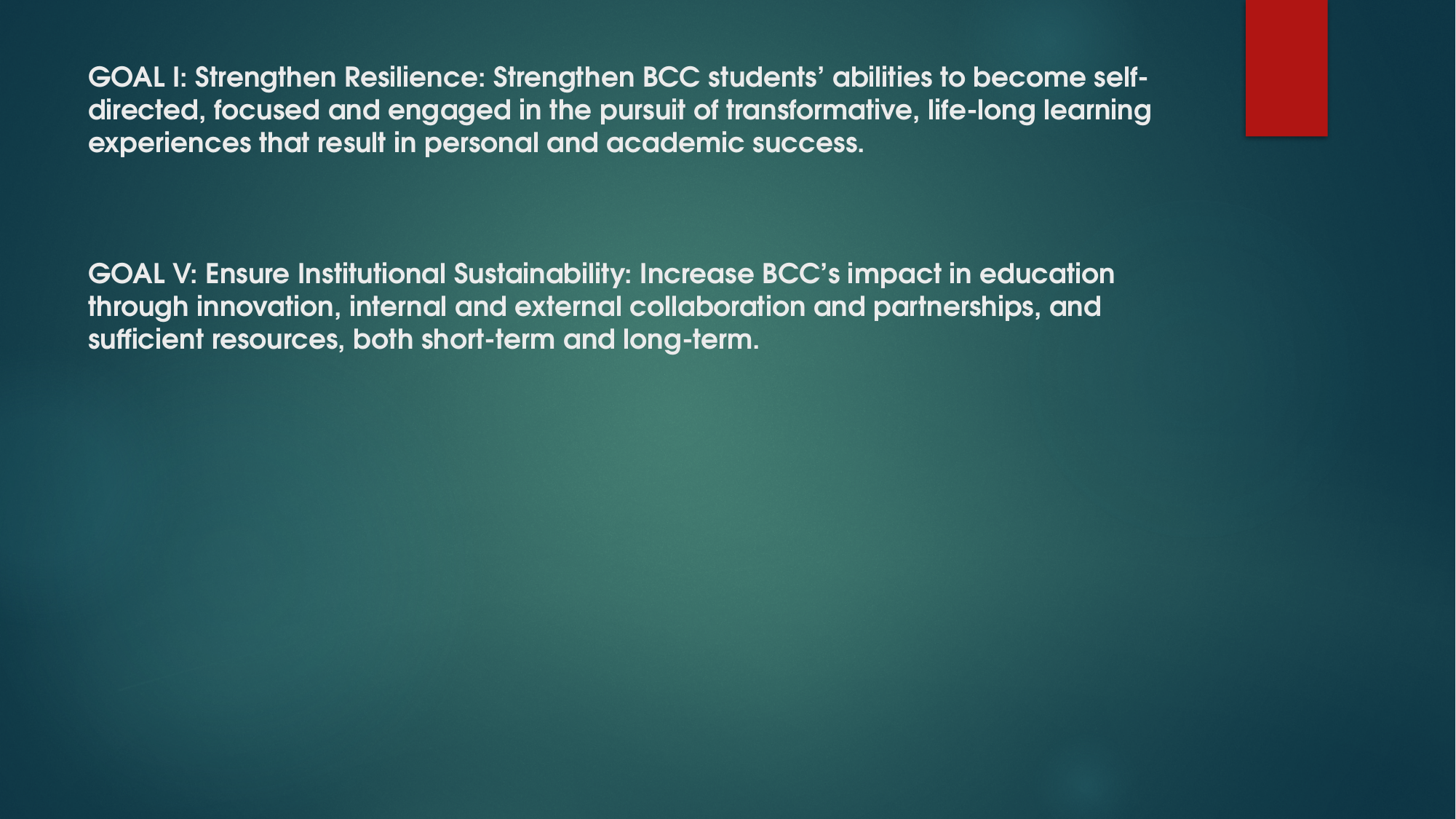

# GOAL I: Strengthen Resilience: Strengthen BCC students’ abilities to become self-directed, focused and engaged in the pursuit of transformative, life-long learning experiences that result in personal and academic success. GOAL V: Ensure Institutional Sustainability: Increase BCC’s impact in education through innovation, internal and external collaboration and partnerships, and sufficient resources, both short-term and long-term.